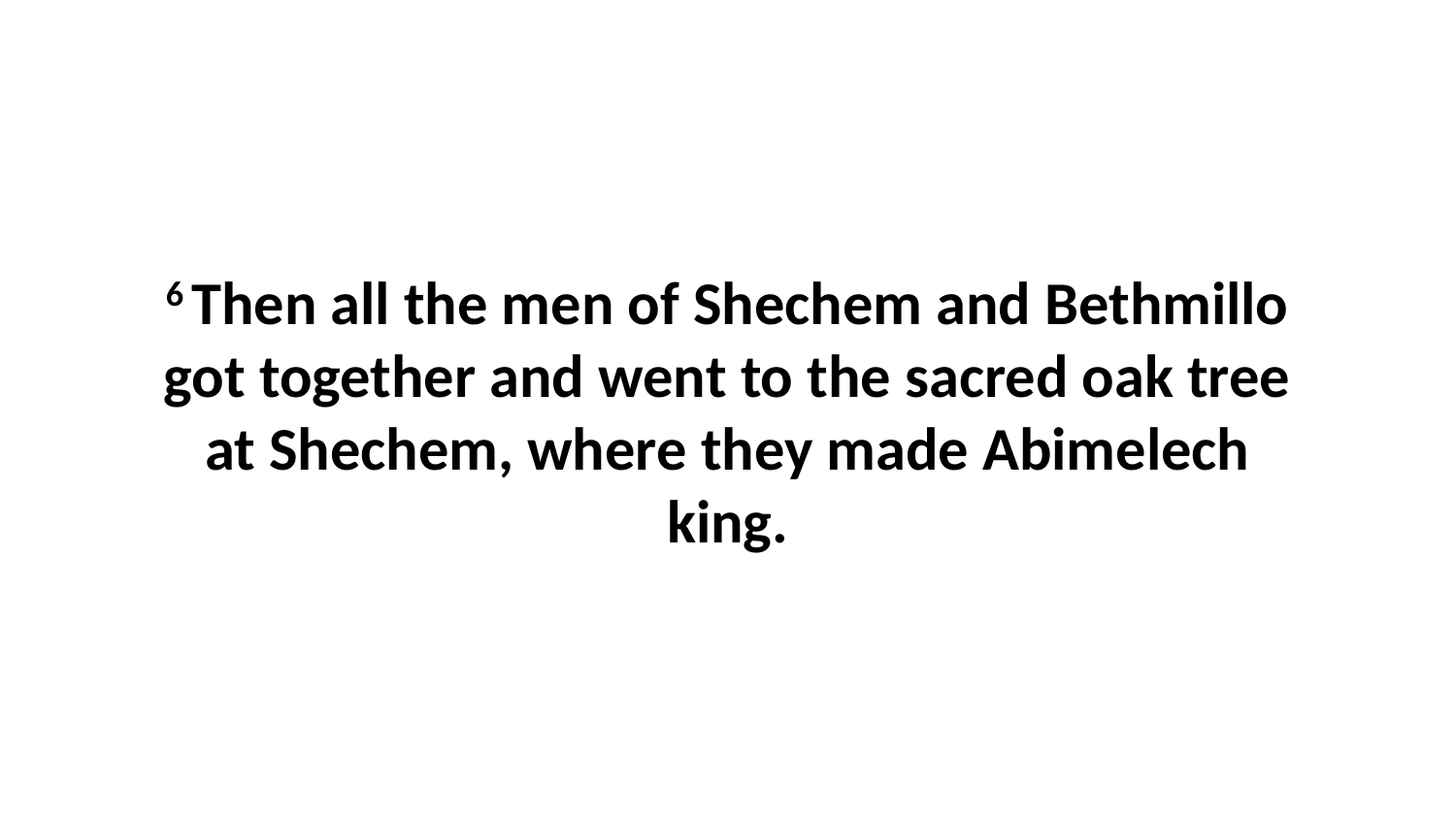

6 Then all the men of Shechem and Bethmillo got together and went to the sacred oak tree at Shechem, where they made Abimelech king.